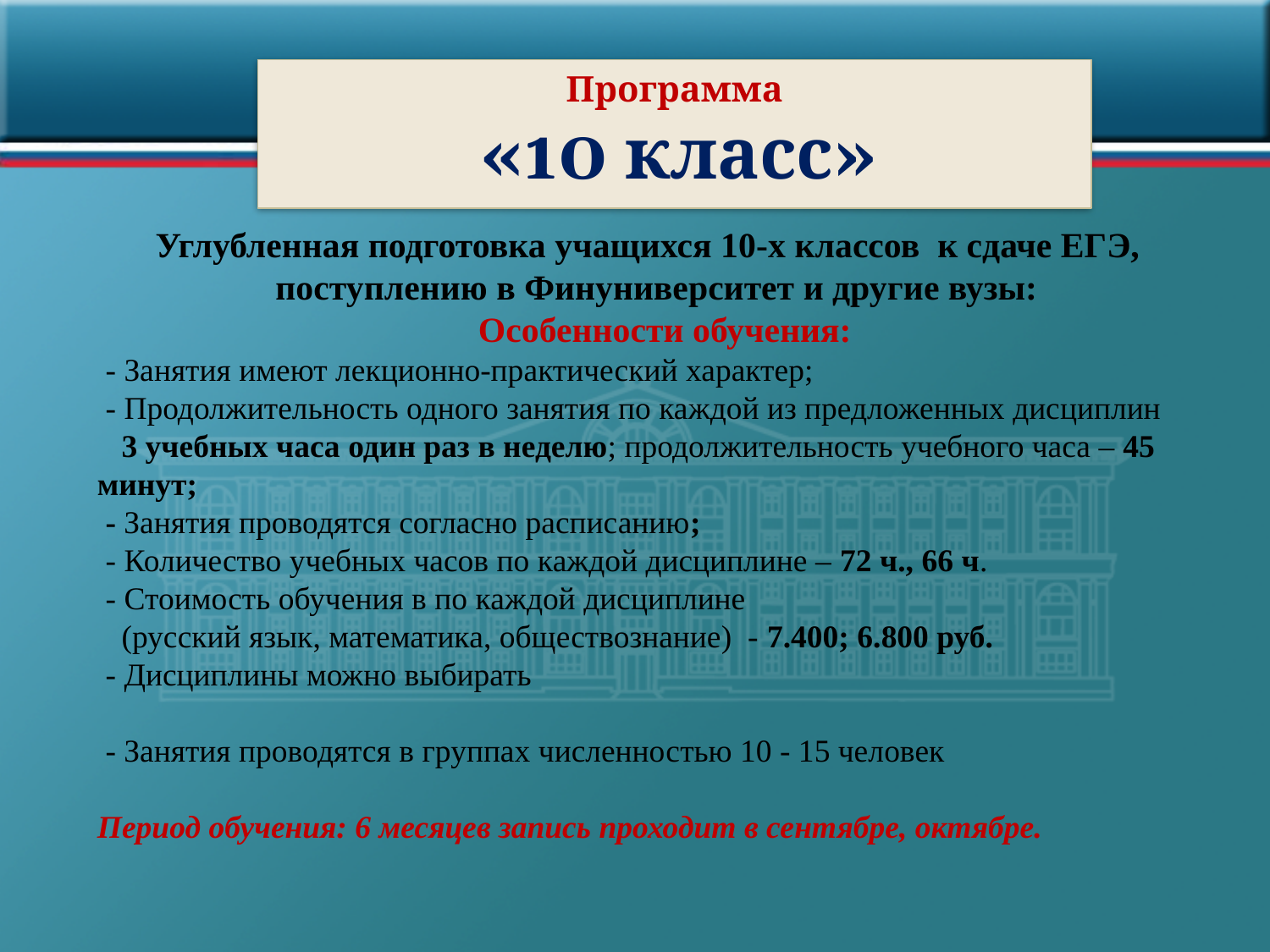

Программа
 «10 класс»

Углубленная подготовка учащихся 10-х классов  к сдаче ЕГЭ,
  поступлению в Финуниверситет и другие вузы:
			Особенности обучения:
 - Занятия имеют лекционно-практический характер;
 - Продолжительность одного занятия по каждой из предложенных дисциплин
   3 учебных часа один раз в неделю; продолжительность учебного часа – 45 минут;
 - Занятия проводятся согласно расписанию;
 - Количество учебных часов по каждой дисциплине – 72 ч., 66 ч.
 - Стоимость обучения в по каждой дисциплине
   (русский язык, математика, обществознание)  - 7.400; 6.800 руб.
 - Дисциплины можно выбирать

 - Занятия проводятся в группах численностью 10 - 15 человек

Период обучения: 6 месяцев запись проходит в сентябре, октябре.